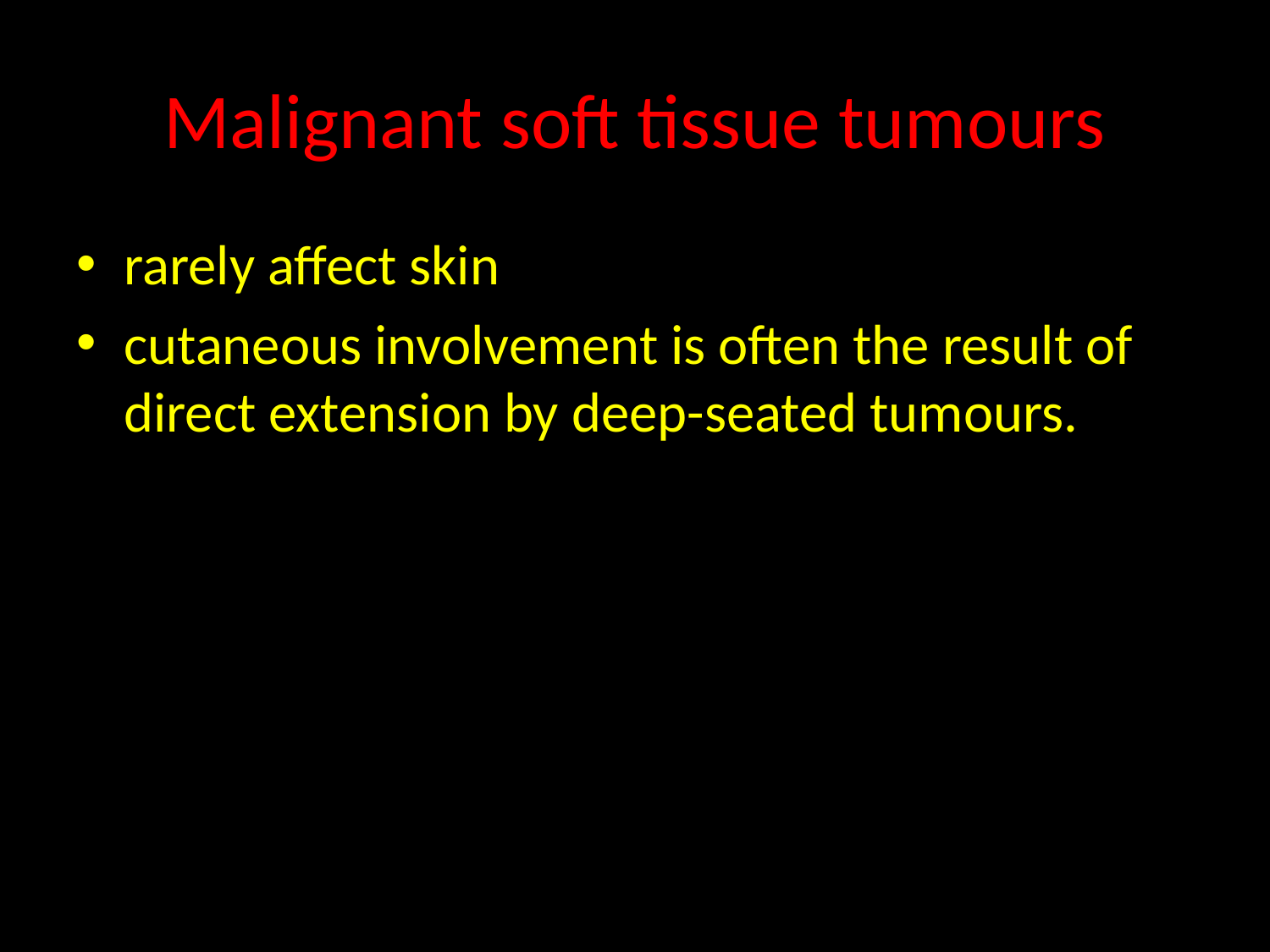

# Malignant soft tissue tumours
rarely affect skin
cutaneous involvement is often the result of direct extension by deep-seated tumours.